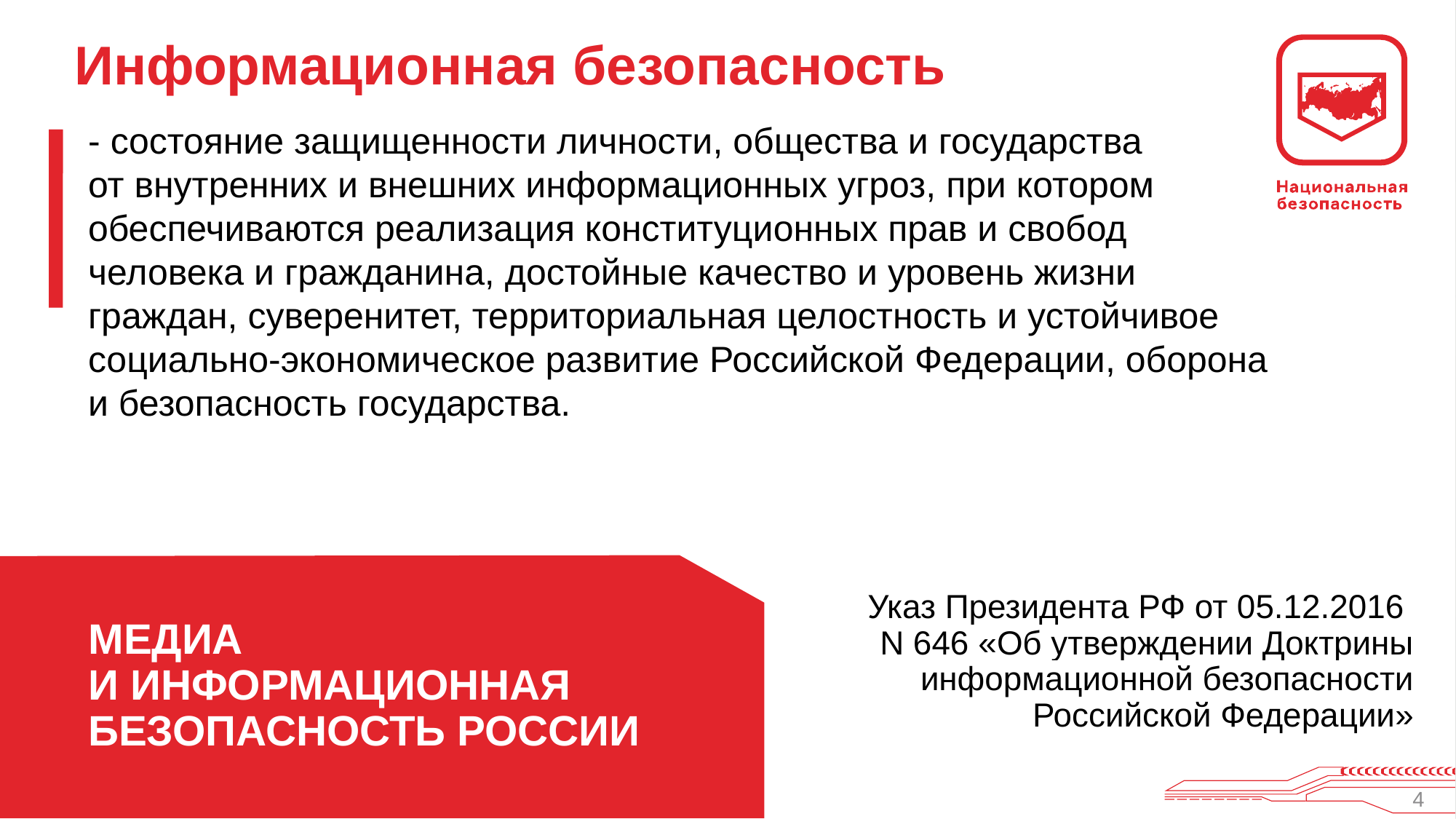

Информационная безопасность

- состояние защищенности личности, общества и государства
от внутренних и внешних информационных угроз, при котором обеспечиваются реализация конституционных прав и свобод человека и гражданина, достойные качество и уровень жизни граждан, суверенитет, территориальная целостность и устойчивое социально-экономическое развитие Российской Федерации, оборона и безопасность государства.

Указ Президента РФ от 05.12.2016
N 646 «Об утверждении Доктрины информационной безопасности Российской Федерации»
МЕДИА
И ИНФОРМАЦИОННАЯ БЕЗОПАСНОСТЬ РОССИИ
4